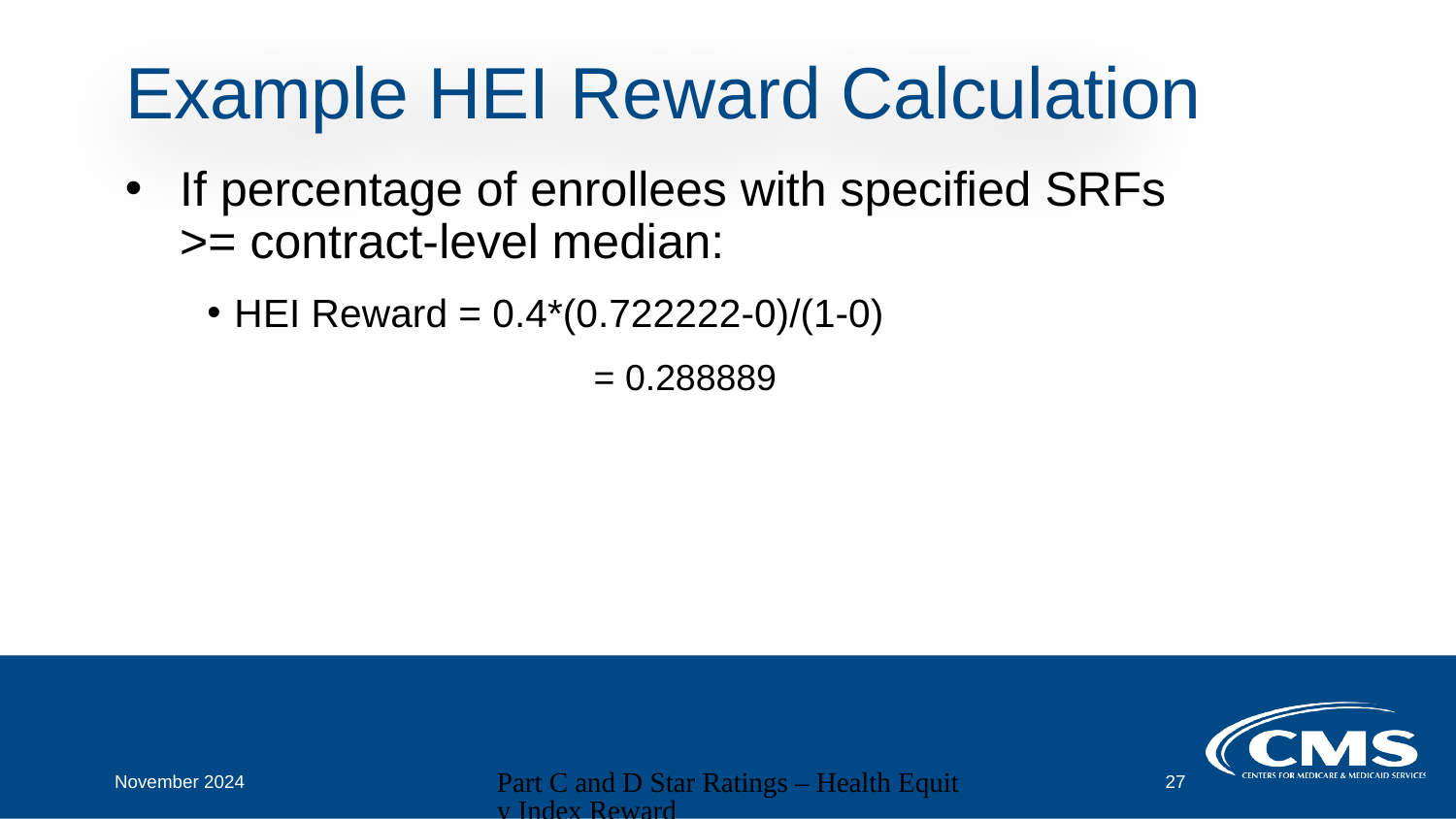

# Example HEI Reward Calculation
If percentage of enrollees with specified SRFs >= contract-level median:
HEI Reward = 0.4*(0.722222-0)/(1-0)
		    = 0.288889

November 2024
Part C and D Star Ratings – Health Equity Index Reward
27